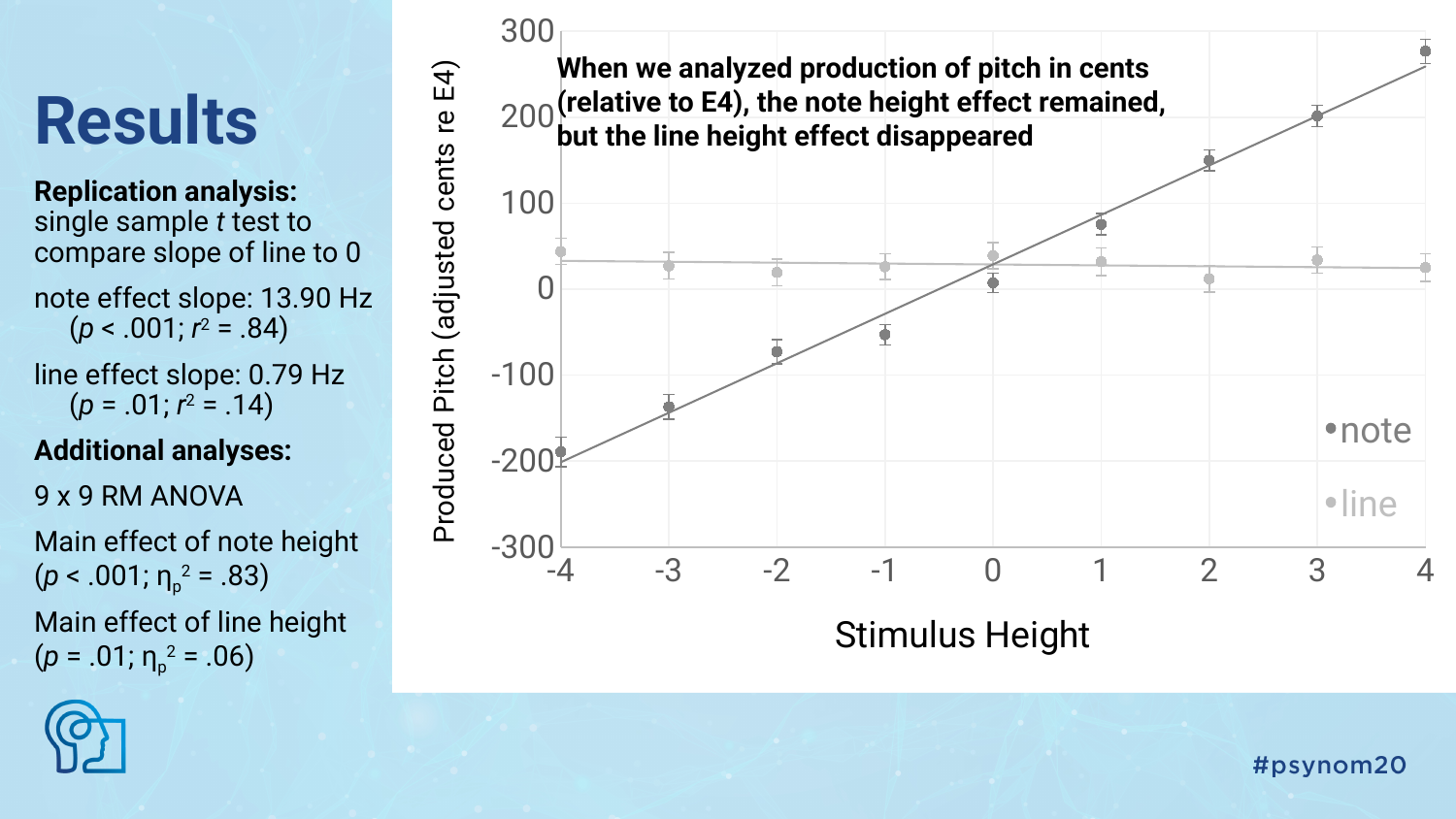

### Chart

| Category |  |  |
|---|---|---|
when we analyze production of pitch in cents (relative to E4), the note height effect remains, but the line height effect disappears

### Chart

| Category |  |  |
|---|---|---|
note

line

### Chart

| Category |  |  |
|---|---|---|
note

line

### Chart

| Category |  |  |
|---|---|---|
note

When we analyzed production of pitch in cents (relative to E4), the note height effect remained, but the line height effect disappeared
# Results
Replication analysis: single sample t test to compare slope of line to 0
note effect slope: 13.90 Hz      (p < .001; r2 = .84)
line effect slope: 0.79 Hz          (p = .01; r2 = .14)
Additional analyses:
9 x 9 RM ANOVA
Main effect of note height (p < .001; ηp2 = .83)
Main effect of line height (p = .01; ηp2 = .06)